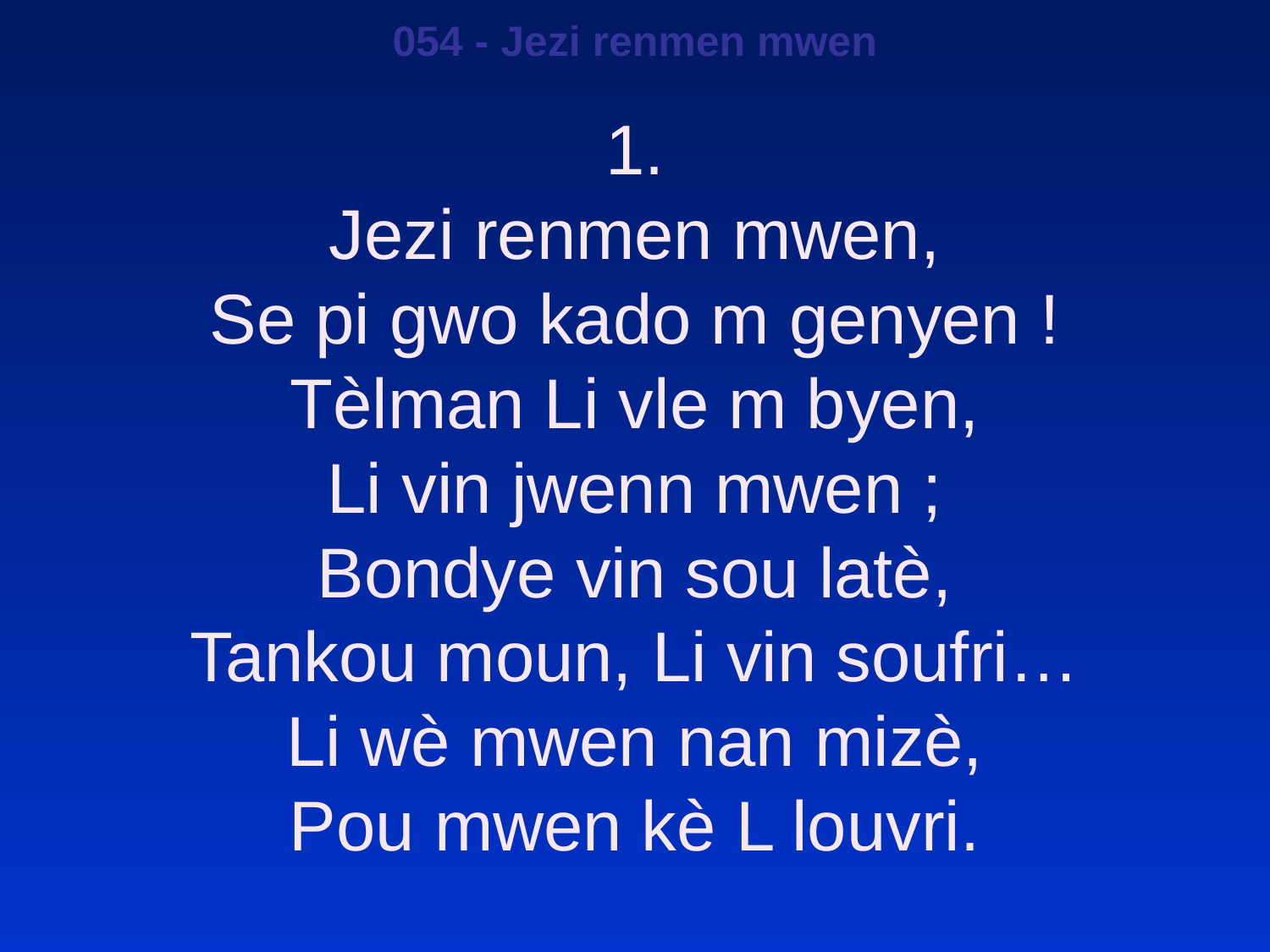

054 - Jezi renmen mwen
1.
Jezi renmen mwen,
Se pi gwo kado m genyen !
Tèlman Li vle m byen,
Li vin jwenn mwen ;
Bondye vin sou latè,
Tankou moun, Li vin soufri…
Li wè mwen nan mizè,
Pou mwen kè L louvri.